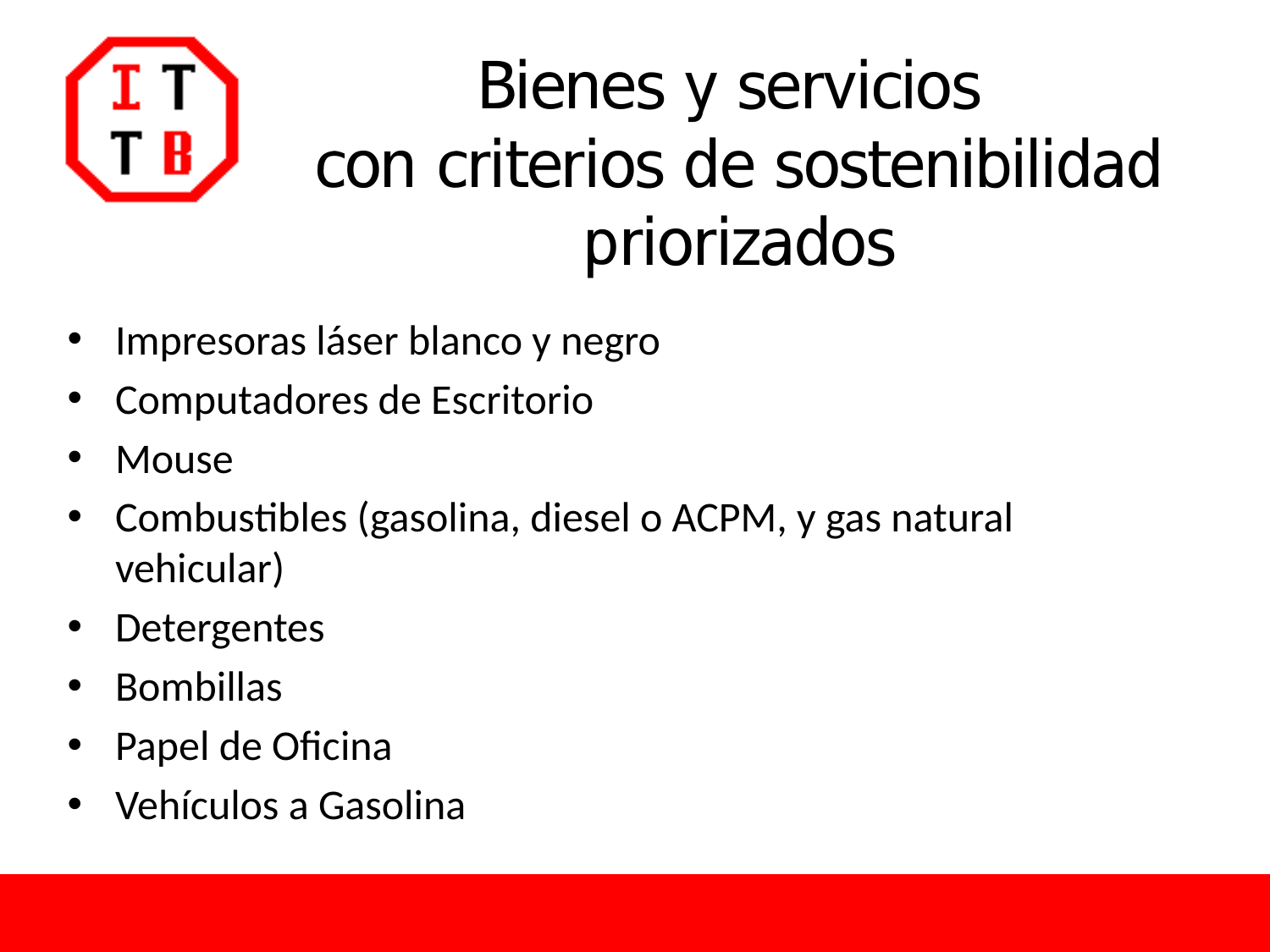

# Bienes y servicios con criterios de sostenibilidad priorizados
Impresoras láser blanco y negro
Computadores de Escritorio
Mouse
Combustibles (gasolina, diesel o ACPM, y gas natural vehicular)
Detergentes
Bombillas
Papel de Oficina
Vehículos a Gasolina